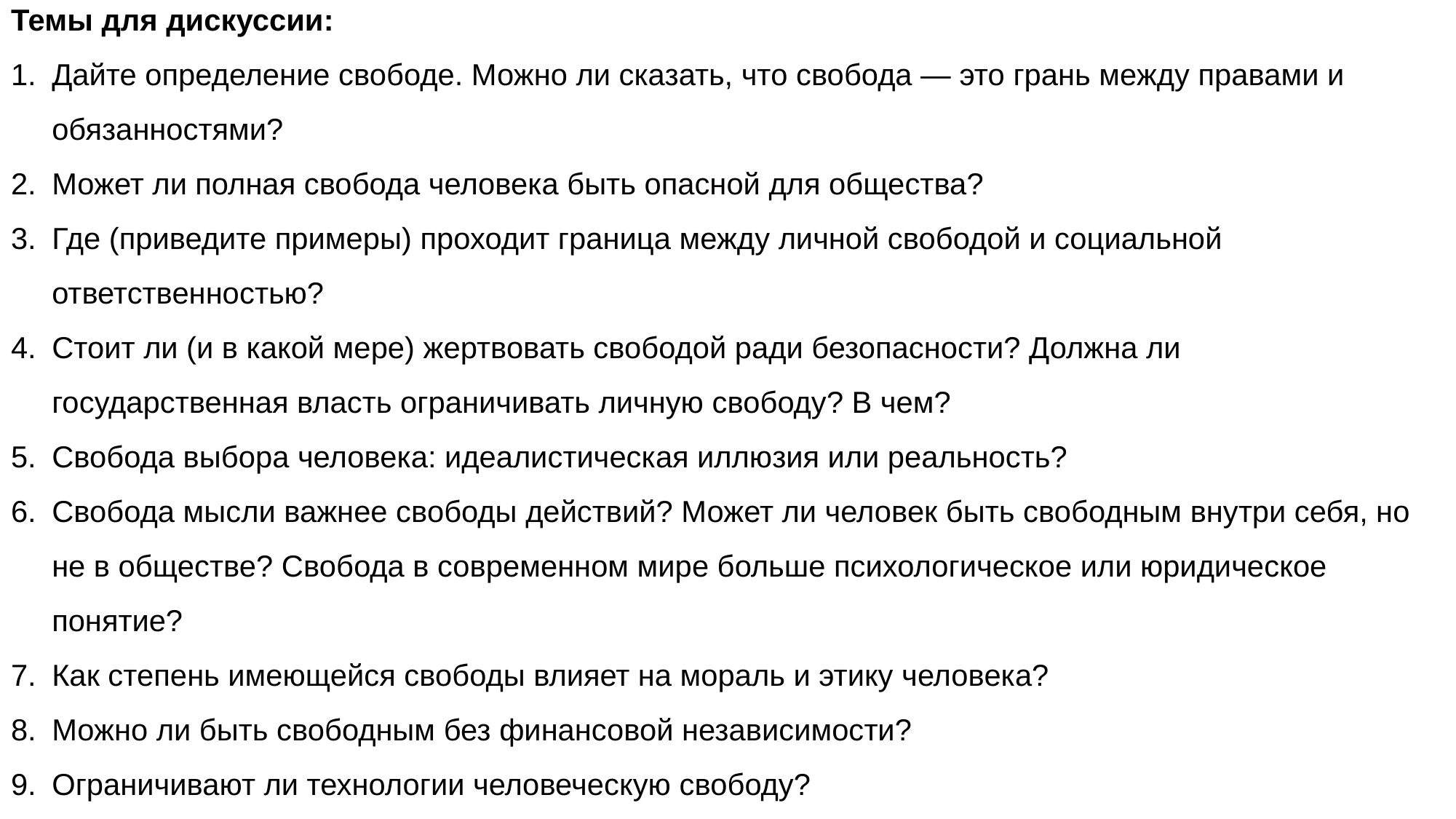

Темы для дискуссии:
Дайте определение свободе. Можно ли сказать, что свобода — это грань между правами и обязанностями?
Может ли полная свобода человека быть опасной для общества?
Где (приведите примеры) проходит граница между личной свободой и социальной ответственностью?
Стоит ли (и в какой мере) жертвовать свободой ради безопасности? Должна ли государственная власть ограничивать личную свободу? В чем?
Свобода выбора человека: идеалистическая иллюзия или реальность?
Свобода мысли важнее свободы действий? Может ли человек быть свободным внутри себя, но не в обществе? Свобода в современном мире больше психологическое или юридическое понятие?
Как степень имеющейся свободы влияет на мораль и этику человека?
Можно ли быть свободным без финансовой независимости?
Ограничивают ли технологии человеческую свободу?